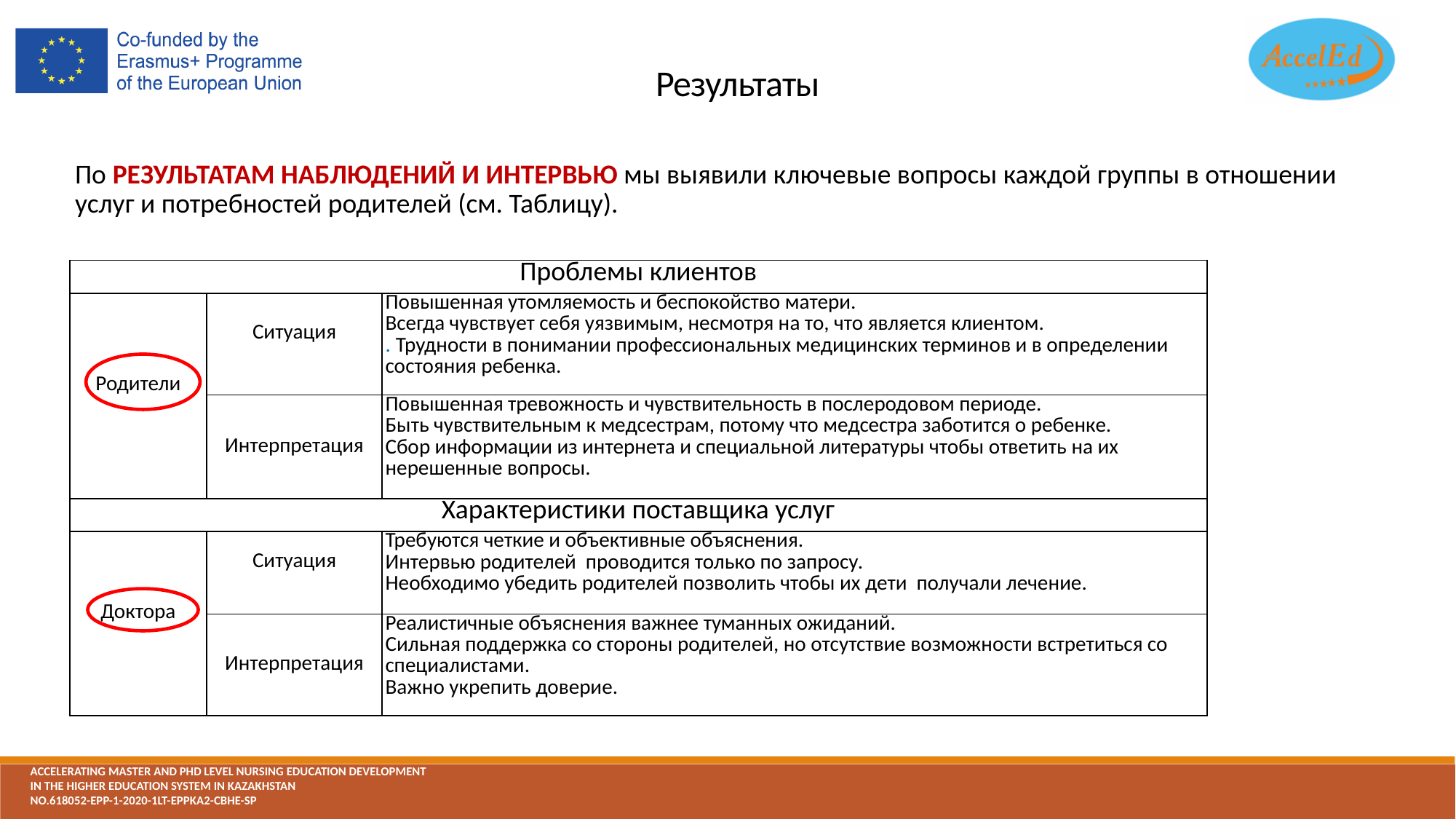

# Результаты
По РЕЗУЛЬТАТАМ НАБЛЮДЕНИЙ И ИНТЕРВЬЮ мы выявили ключевые вопросы каждой группы в отношении услуг и потребностей родителей (см. Таблицу).
| Проблемы клиентов |  |  |
| --- | --- | --- |
| Родители | Ситуация | Повышенная утомляемость и беспокойство матери. Всегда чувствует себя уязвимым, несмотря на то, что является клиентом. . Трудности в понимании профессиональных медицинских терминов и в определении состояния ребенка. |
|  | Интерпретация | Повышенная тревожность и чувствительность в послеродовом периоде. Быть чувствительным к медсестрам, потому что медсестра заботится о ребенке. Сбор информации из интернета и специальной литературы чтобы ответить на их нерешенные вопросы. |
| Характеристики поставщика услуг |  |  |
| Доктора | Ситуация | Требуются четкие и объективные объяснения. Интервью родителей проводится только по запросу. Необходимо убедить родителей позволить чтобы их дети получали лечение. |
|  | Интерпретация | Реалистичные объяснения важнее туманных ожиданий. Сильная поддержка со стороны родителей, но отсутствие возможности встретиться со специалистами. Важно укрепить доверие. |